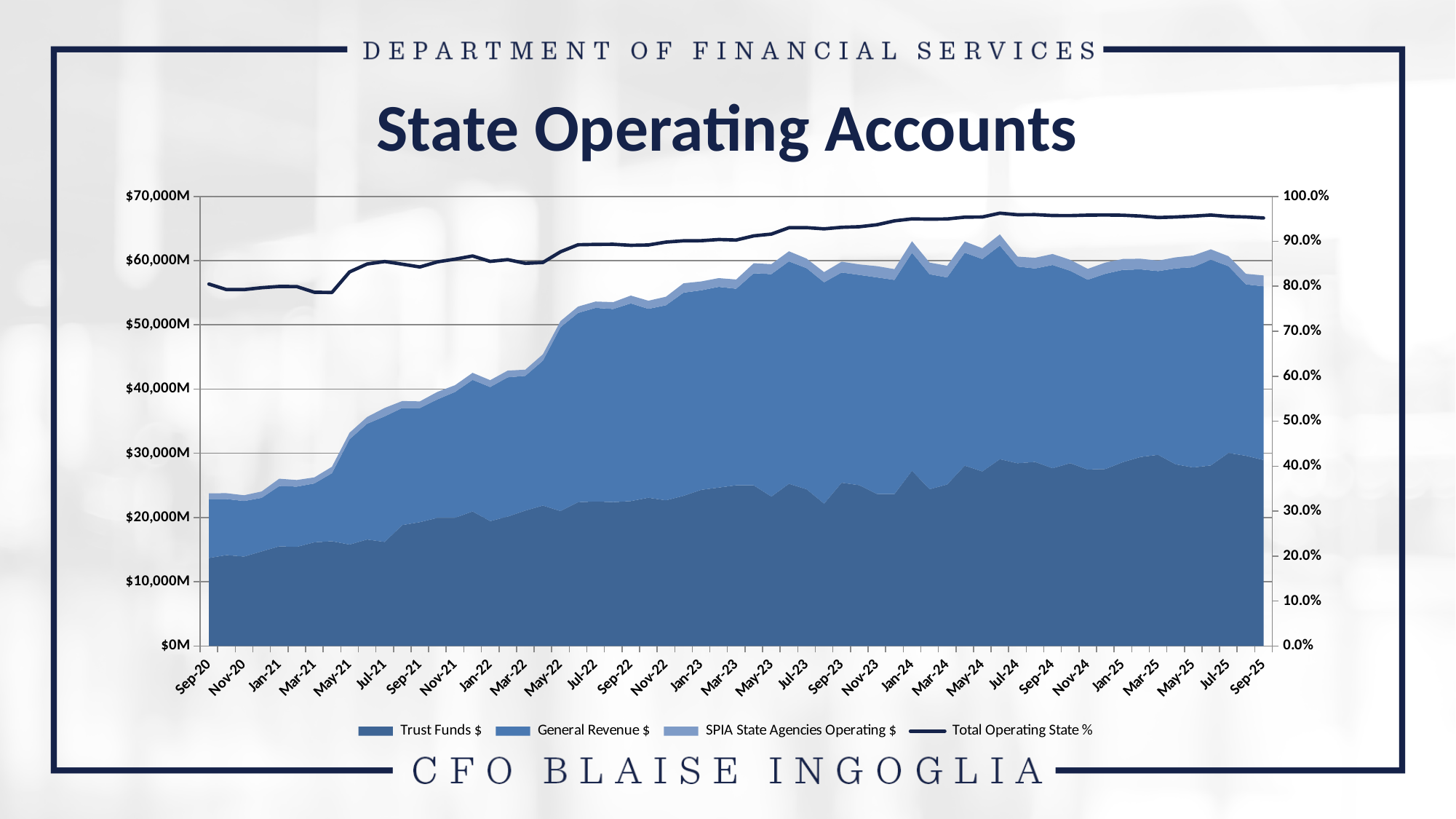

# State Operating Accounts

### Chart

| Category |  Trust Funds $  |  General Revenue $  |  SPIA State Agencies Operating $  |  Total Operating State %  |
|---|---|---|---|---|
| 44104 | 13694178421.41 | 9184623435.7 | 898156677.01 | 0.8049553011935765 |
| 44135 | 14146056926.13 | 8736008839.650002 | 903957714.23 | 0.7926558365414837 |
| 44165 | 13920705971.970001 | 8642825061.65 | 896299713.11 | 0.7926393863998011 |
| 44196 | 14719712922.83 | 8341368411.07 | 991622263.03 | 0.7969204766629215 |
| 44227 | 15507474527.24 | 9388621932.529999 | 1139934873.41 | 0.7996756137633865 |
| 44255 | 15432037019.81 | 9381196527.29 | 1026311981.73 | 0.7993930207933704 |
| 44286 | 16136685485.550001 | 9162581775.54 | 943443389.07 | 0.7867453927848155 |
| 44316 | 16310135484.93 | 10594603383.59 | 995170692.36 | 0.786234290533177 |
| 44347 | 15793744355.09 | 16405144430.01 | 1005650562.28 | 0.8319619399817544 |
| 44377 | 16572724296.51 | 18029893791.08 | 1056230762.95 | 0.8495922385733284 |
| 44408 | 16203093451.7 | 19548716712.52 | 1316601262.4 | 0.8550856425323714 |
| 44439 | 18822225755.890003 | 18242994651.760002 | 1076190240.59 | 0.8491638146350675 |
| 44469 | 19275913581.13 | 17774667559.14 | 1037869330.56 | 0.8429889039674076 |
| 44500 | 19950916444.670002 | 18449004049.309998 | 1161623543.67 | 0.854300803638661 |
| 44530 | 19952162039.46 | 19596152086.76 | 1050907181.58 | 0.8603228836376222 |
| 44561 | 20945124098.370003 | 20494279275.43 | 1086991435.93 | 0.8674421574022019 |
| 44592 | 19441800271.2 | 20881416208.739998 | 1058763797.46 | 0.855387863181747 |
| 44620 | 20142319645.440002 | 21682951241.329998 | 1050530259.33 | 0.8593519273341952 |
| 44651 | 21081496434.82 | 20976094956.004 | 961743618.75 | 0.8511316935751212 |
| 44681 | 21856621666.670002 | 22561928907.24 | 996544704.89 | 0.8530315513726151 |
| 44712 | 21002619339.730003 | 28613509468.800003 | 966924848.35 | 0.8767499739065076 |
| 44742 | 22378184710.15 | 29471248446.98 | 993818078.12 | 0.8923661882943084 |
| 44773 | 22503204725.26 | 30140133393.390003 | 985030952.28 | 0.8931680883826476 |
| 44804 | 22388859689.55 | 30079987267.640003 | 1065751195.58 | 0.8934869047983095 |
| 44834 | 22557660763.09 | 30781474176.090004 | 1219683688.22 | 0.8911788547454977 |
| 44865 | 23077529353.0 | 29411082839.73 | 1261889569.31 | 0.8919018741371486 |
| 44895 | 22678035807.32 | 30375118369.83 | 1324285991.71 | 0.8983126795856018 |
| 44926 | 23376874956.690002 | 31633700087.49 | 1461560026.27 | 0.9011408508343557 |
| 44957 | 24307935692.5 | 31065056712.08 | 1381927048.82 | 0.9013463922977434 |
| 44985 | 24657100534.31 | 31257239912.410004 | 1356253066.83 | 0.904081746075846 |
| 45016 | 25015633283.52 | 30604784932.49 | 1438842898.55 | 0.9029071898341673 |
| 45046 | 24999552518.23 | 33034950153.82 | 1561407567.22 | 0.9121596478901098 |
| 45077 | 23261627371.1 | 34633534213.53 | 1551469765.8 | 0.9160921861007459 |
| 45107 | 25248677718.420002 | 34638242756.53001 | 1561048648.2 | 0.9302491394451863 |
| 45138 | 24396829324.22 | 34431441221.49 | 1492318569.59 | 0.9304186406516028 |
| 45169 | 22163150687.47 | 34458673129.93 | 1591675760.68 | 0.9278127744831001 |
| 45199 | 25413741676.149998 | 32736518393.760002 | 1673662104.21 | 0.9312429876971124 |
| 45230 | 25037759739.8 | 32739728347.54 | 1629217715.29 | 0.9324236267197568 |
| 45260 | 23671281205.37 | 33717633674.350002 | 1745775136.3 | 0.9368382078040904 |
| 45291 | 23644395961.149998 | 33345894555.04 | 1682798993.51 | 0.9455053233136326 |
| 45322 | 27273658552.74 | 33947451509.870003 | 1795638548.09 | 0.9499222548921032 |
| 45351 | 24401391242.99 | 33473867185.640003 | 1814434064.87 | 0.9492452540435302 |
| 45382 | 25141779693.050003 | 32238076594.67 | 1817748511.43 | 0.9497727159546775 |
| 45412 | 28073327706.260002 | 33156664675.840004 | 1743361379.42 | 0.9537312750450556 |
| 45443 | 27171162237.2 | 33073259116.08 | 1687204978.05 | 0.9541285080241547 |
| 45473 | 29082532224.66 | 33247812885.510002 | 1751279311.74 | 0.9626903898533415 |
| 45504 | 28438175211.49 | 30645841866.43 | 1545898370.13 | 0.9591673022120449 |
| 45535 | 28646840462.72 | 30124819621.859997 | 1668752801.92 | 0.9593783478525707 |
| 45565 | 27664547313.59 | 31649254732.44 | 1714642713.31 | 0.9573608989113171 |
| 45596 | 28459102750.37 | 29960230927.510002 | 1706182491.77 | 0.9571736110148122 |
| 45626 | 27473477118.33 | 29543802845.070004 | 1698066830.28 | 0.958278622684122 |
| 45657 | 27553952815.5 | 30395040495.120003 | 1739273192.76 | 0.9585631151840109 |
| 45688 | 28619638929.329998 | 29940100384.779995 | 1693439773.44 | 0.958045234393563 |
| 45716 | 29431828096.57 | 29210162191.180004 | 1649512450.97 | 0.9561476331556829 |
| 45747 | 29763017575.920002 | 28599245342.48 | 1634569929.55 | 0.9529458083907589 |
| 45777 | 28281051941.64 | 30502987772.229996 | 1718998198.93 | 0.9541445299805832 |
| 45808 | 27791708763.41 | 31183680670.999996 | 1821325675.91 | 0.9560386803875444 |
| 45838 | 28108654059.9 | 32040226327.39 | 1606791097.5 | 0.9584752823117741 |
| 45869 | 30053767194.809998 | 29082635809.129997 | 1550872336.87 | 0.9553470152027155 |
| 45900 | 29618045312.589996 | 26684209877.64 | 1640274134.22 | 0.9541138735027367 |
| 45930 | 28959351179.61 | 27036159862.329998 | 1689792356.6 | 0.9519102834939941 |